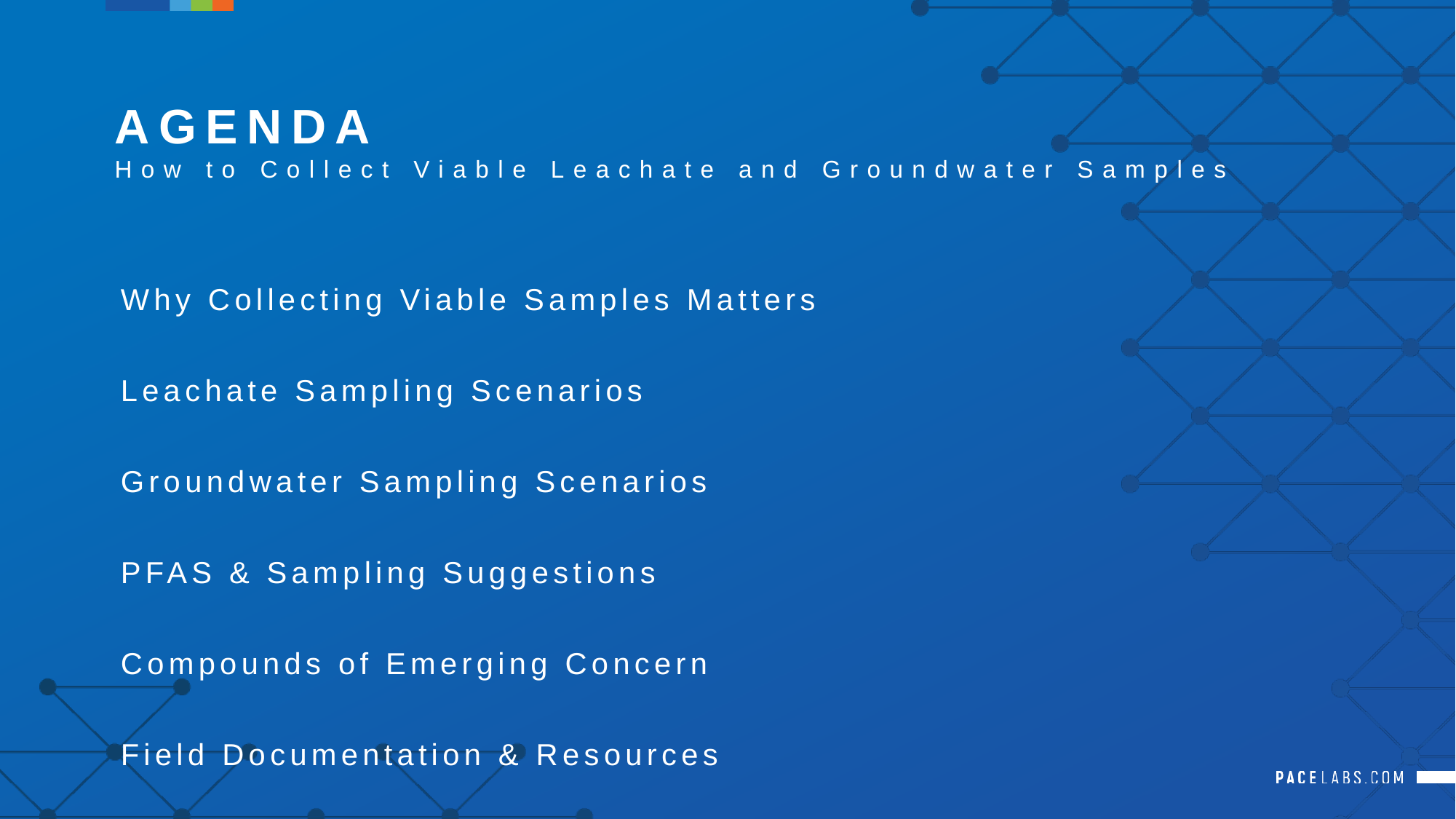

AGENDA
How to Collect Viable Leachate and Groundwater Samples
Why Collecting Viable Samples Matters
Leachate Sampling Scenarios
Groundwater Sampling Scenarios
PFAS & Sampling Suggestions
Compounds of Emerging Concern
Field Documentation & Resources